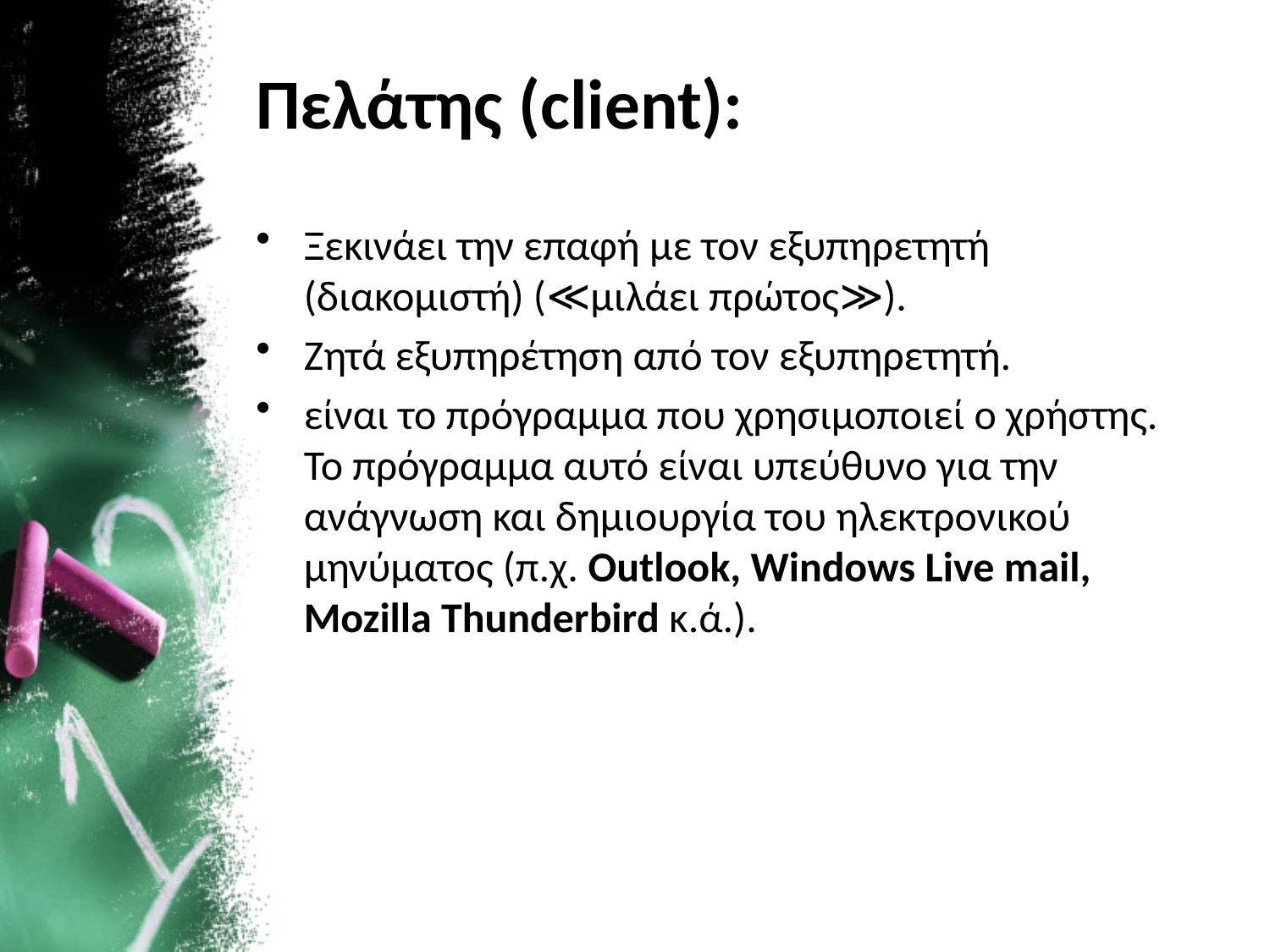

# Πελάτης (client):
Ξεκινάει την επαφή με τον εξυπηρετητή (διακομιστή) (≪μιλάει πρώτος≫).
Ζητά εξυπηρέτηση από τον εξυπηρετητή.
είναι το πρόγραμμα που χρησιμοποιεί ο χρήστης. Το πρόγραμμα αυτό είναι υπεύθυνο για την ανάγνωση και δημιουργία του ηλεκτρονικού μηνύματος (π.χ. Outlook, Windows Live mail, Mozilla Thunderbird κ.ά.).